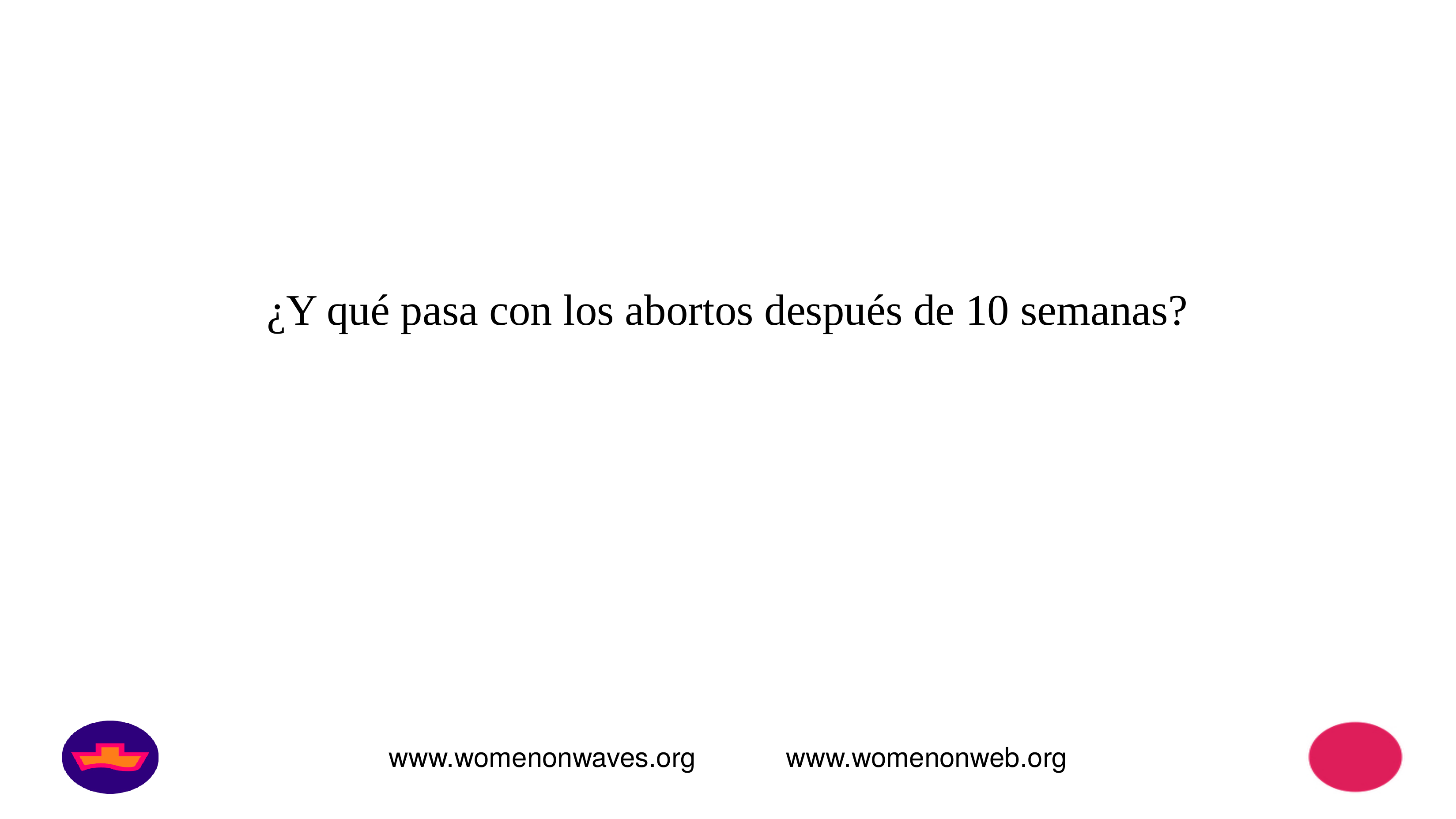

¿Y qué pasa con los abortos después de 10 semanas?